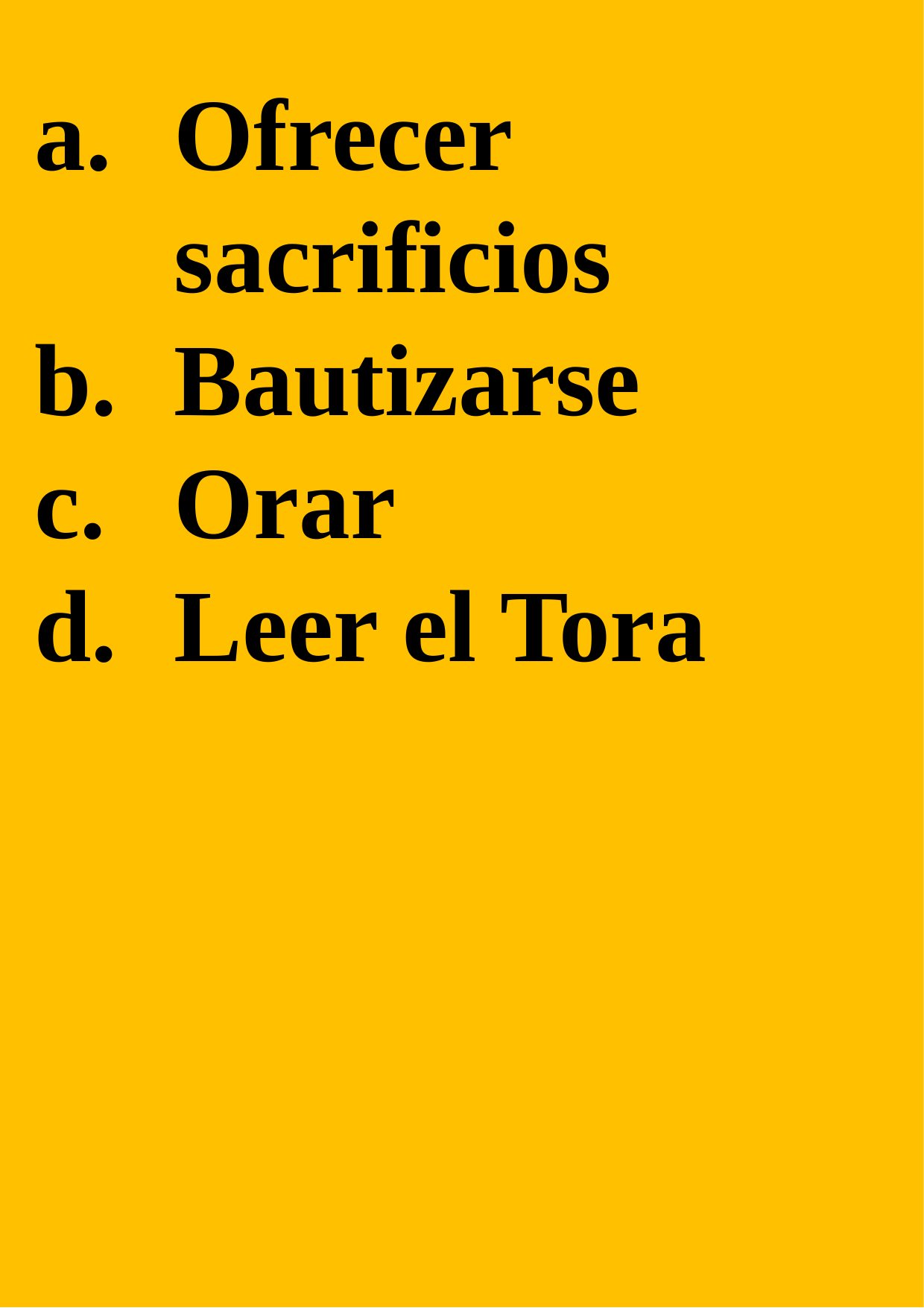

Ofrecer sacrificios
Bautizarse
Orar
Leer el Tora